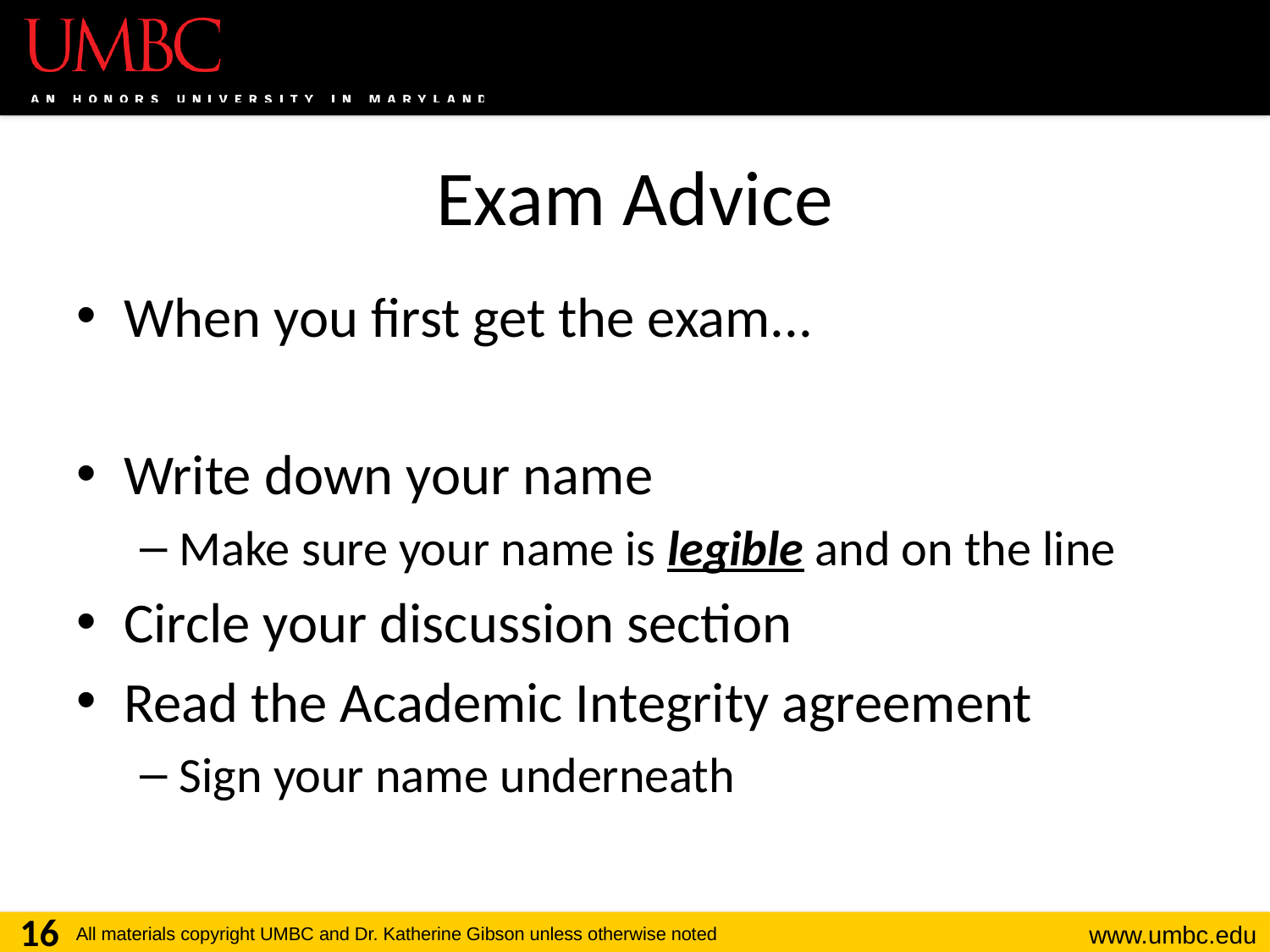

# Exam Advice
When you first get the exam...

Write down your name
Make sure your name is legible and on the line
Circle your discussion section
Read the Academic Integrity agreement
Sign your name underneath

16